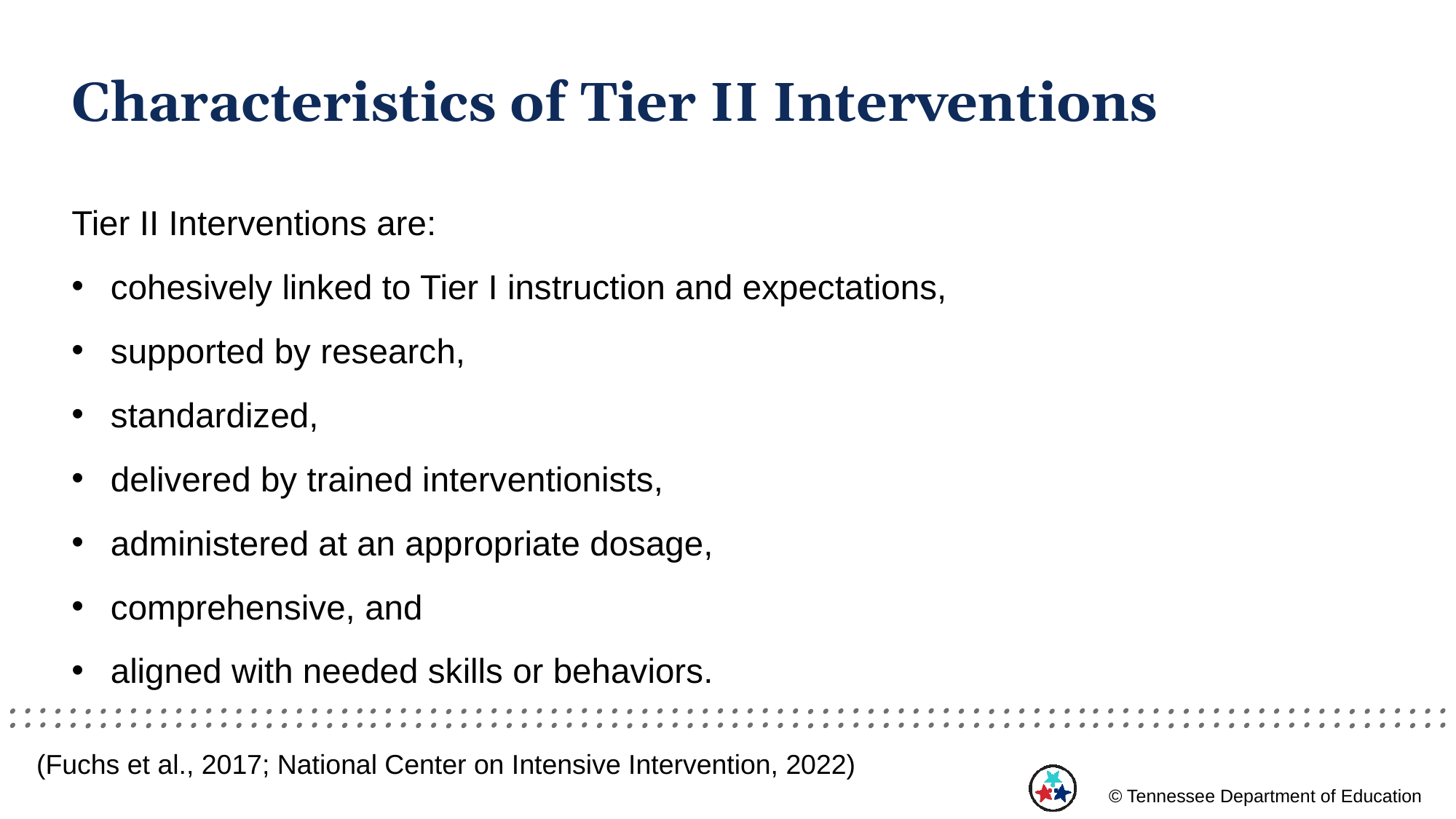

# Characteristics of Tier II Interventions
Tier II Interventions are:
cohesively linked to Tier I instruction and expectations,
supported by research,
standardized,
delivered by trained interventionists,
administered at an appropriate dosage,
comprehensive, and
aligned with needed skills or behaviors.
(Fuchs et al., 2017; National Center on Intensive Intervention, 2022)
© Tennessee Department of Education